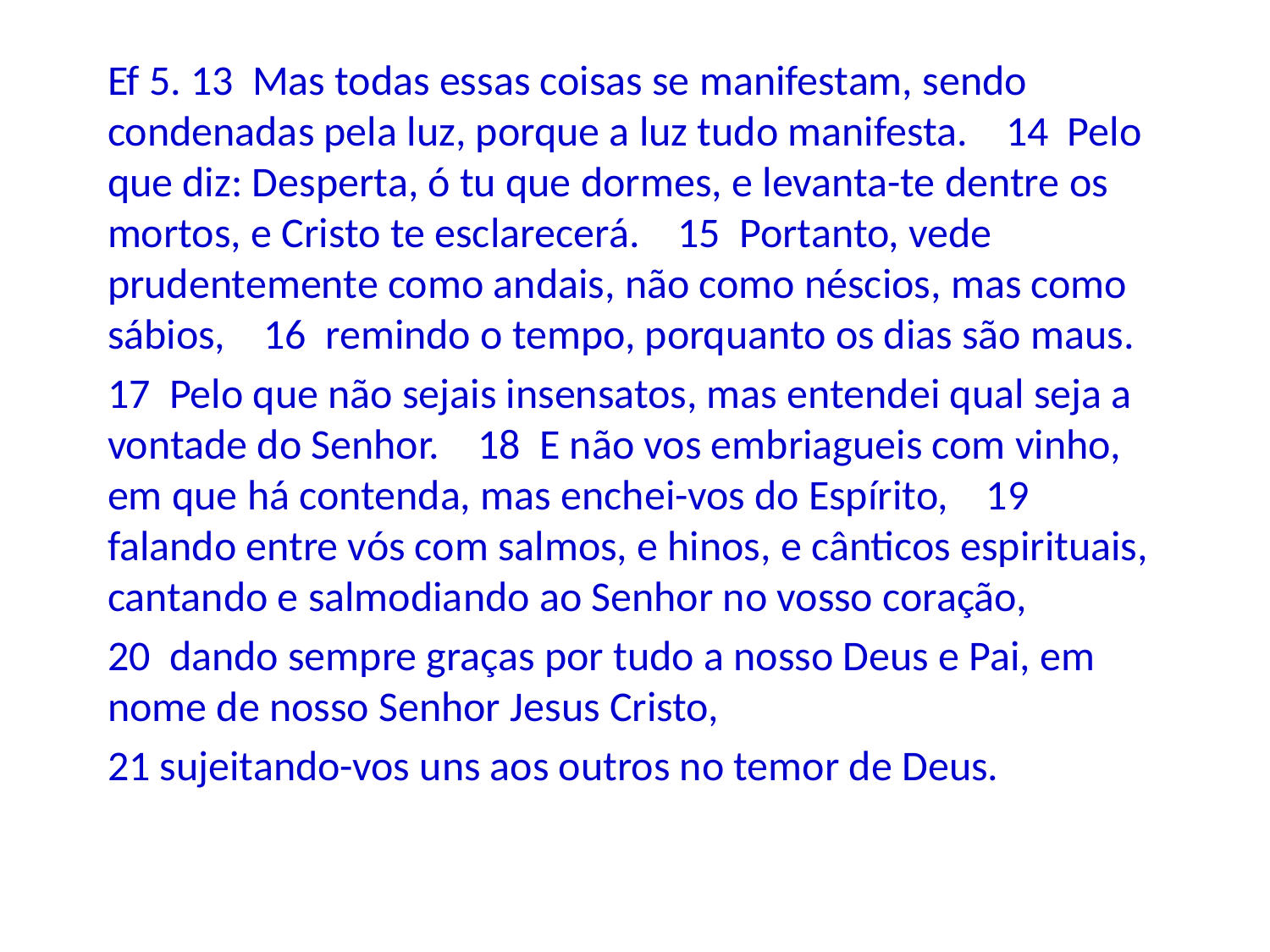

Ef 5. 13  Mas todas essas coisas se manifestam, sendo condenadas pela luz, porque a luz tudo manifesta.    14  Pelo que diz: Desperta, ó tu que dormes, e levanta-te dentre os mortos, e Cristo te esclarecerá.    15  Portanto, vede prudentemente como andais, não como néscios, mas como sábios,    16  remindo o tempo, porquanto os dias são maus.
17  Pelo que não sejais insensatos, mas entendei qual seja a vontade do Senhor.    18  E não vos embriagueis com vinho, em que há contenda, mas enchei-vos do Espírito,    19  falando entre vós com salmos, e hinos, e cânticos espirituais, cantando e salmodiando ao Senhor no vosso coração,
20  dando sempre graças por tudo a nosso Deus e Pai, em nome de nosso Senhor Jesus Cristo,
21 sujeitando-vos uns aos outros no temor de Deus.